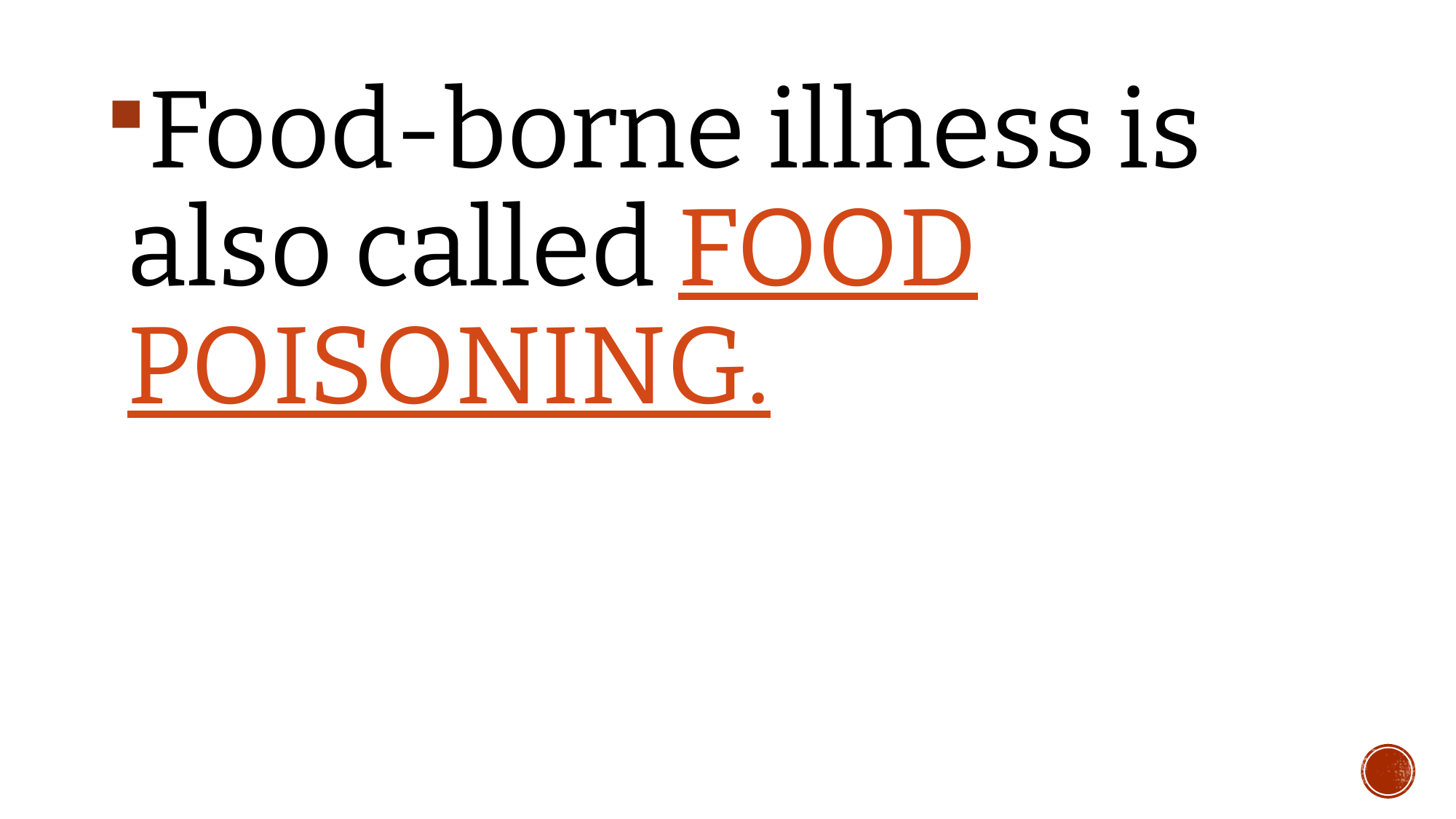

Food-borne illness is also called FOOD POISONING.